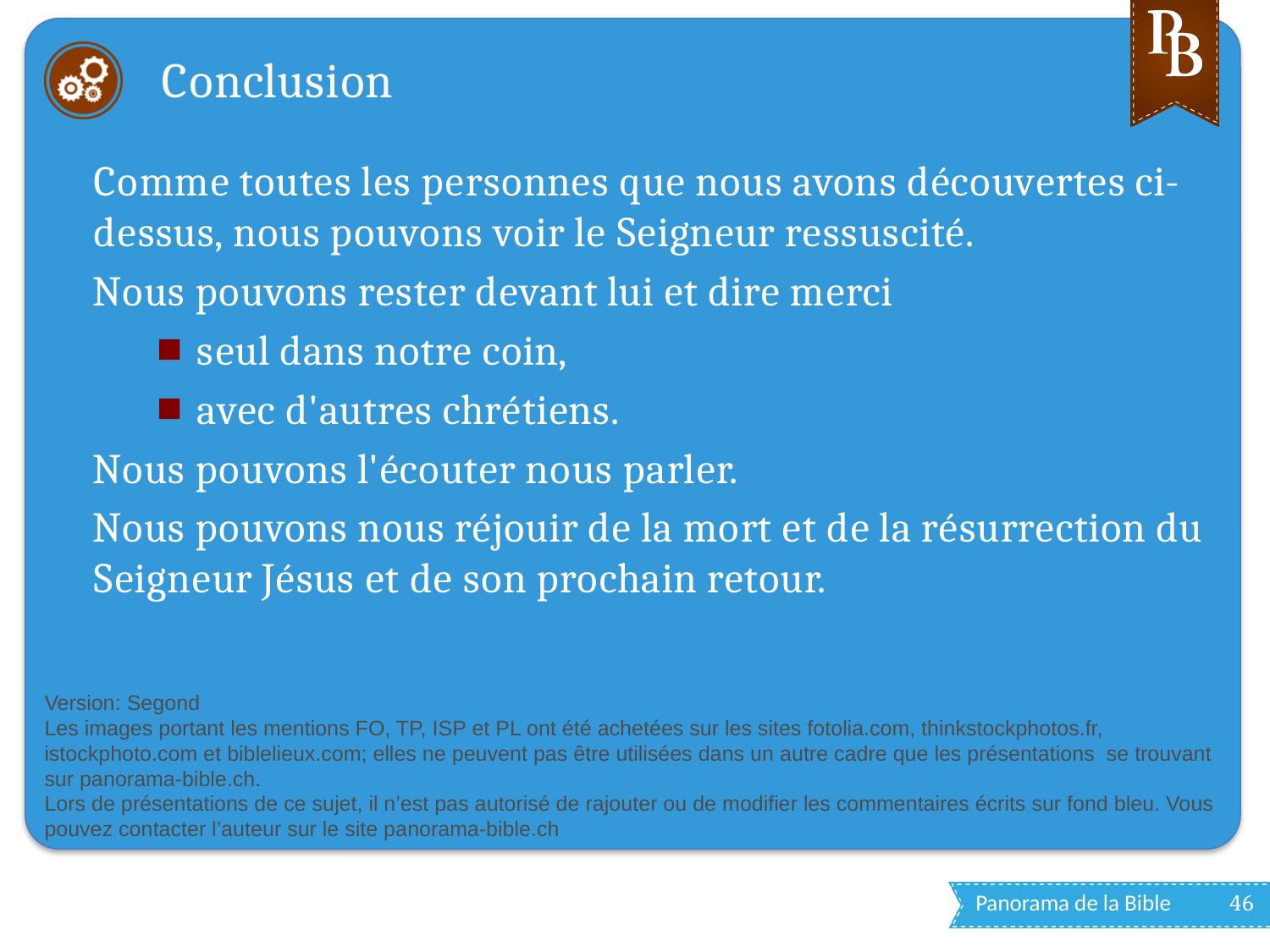

# Conclusion
Comme toutes les personnes que nous avons découvertes ci-dessus, nous pouvons voir le Seigneur ressuscité.
Nous pouvons rester devant lui et dire merci
seul dans notre coin,
avec d'autres chrétiens.
Nous pouvons l'écouter nous parler.
Nous pouvons nous réjouir de la mort et de la résurrection du Seigneur Jésus et de son prochain retour.

Version: Segond
Les images portant les mentions FO, TP, ISP et PL ont été achetées sur les sites fotolia.com, thinkstockphotos.fr, istockphoto.com et biblelieux.com; elles ne peuvent pas être utilisées dans un autre cadre que les présentations  se trouvant sur panorama-bible.ch.
Lors de présentations de ce sujet, il n’est pas autorisé de rajouter ou de modifier les commentaires écrits sur fond bleu. Vous pouvez contacter l’auteur sur le site panorama-bible.ch